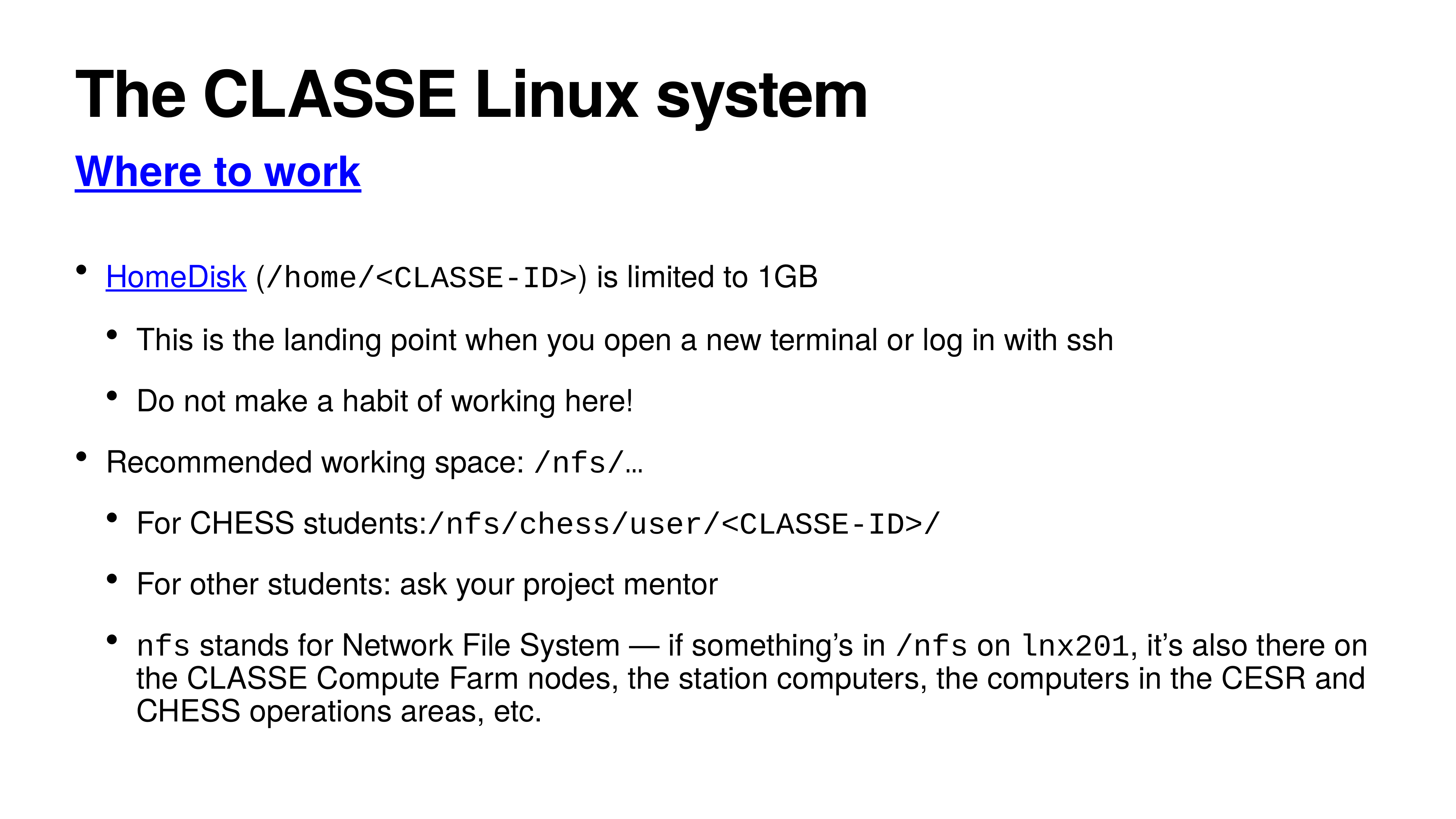

# The CLASSE Linux system
Where to work
HomeDisk (/home/<CLASSE-ID>) is limited to 1GB
This is the landing point when you open a new terminal or log in with ssh
Do not make a habit of working here!
Recommended working space: /nfs/…
For CHESS students:/nfs/chess/user/<CLASSE-ID>/
For other students: ask your project mentor
nfs stands for Network File System — if something’s in /nfs on lnx201, it’s also there on the CLASSE Compute Farm nodes, the station computers, the computers in the CESR and CHESS operations areas, etc.